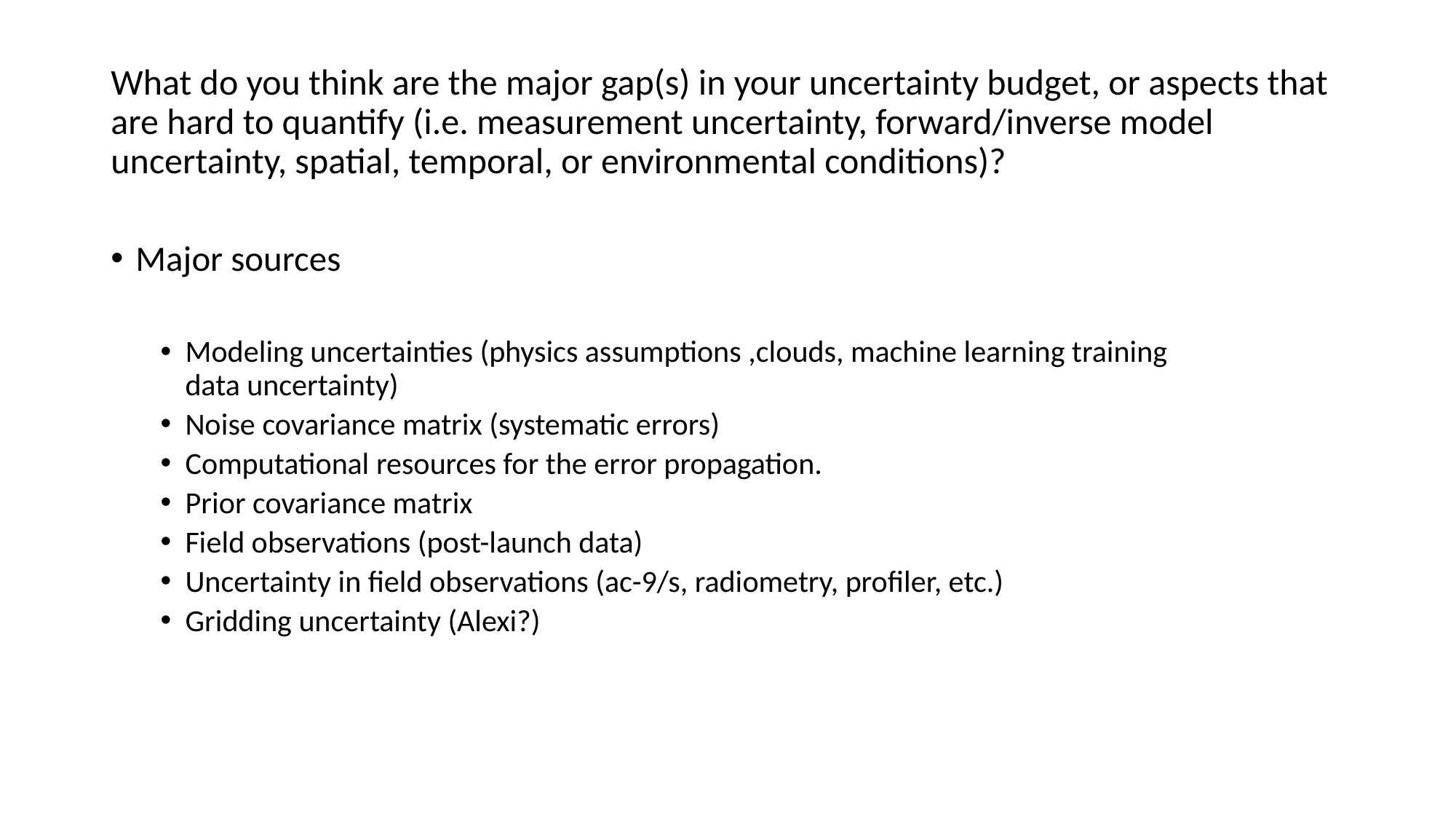

# What do you think are the major gap(s) in your uncertainty budget, or aspects that are hard to quantify​ (i.e. measurement uncertainty, forward/inverse model uncertainty, spatial, temporal, or environmental conditions)?
Major sources

Modeling uncertainties (physics assumptions ,clouds, machine learning training data uncertainty)
Noise covariance matrix (systematic errors)
Computational resources for the error propagation.
Prior covariance matrix
Field observations (post-launch data)
Uncertainty in field observations (ac-9/s, radiometry, profiler, etc.)
Gridding uncertainty (Alexi?)